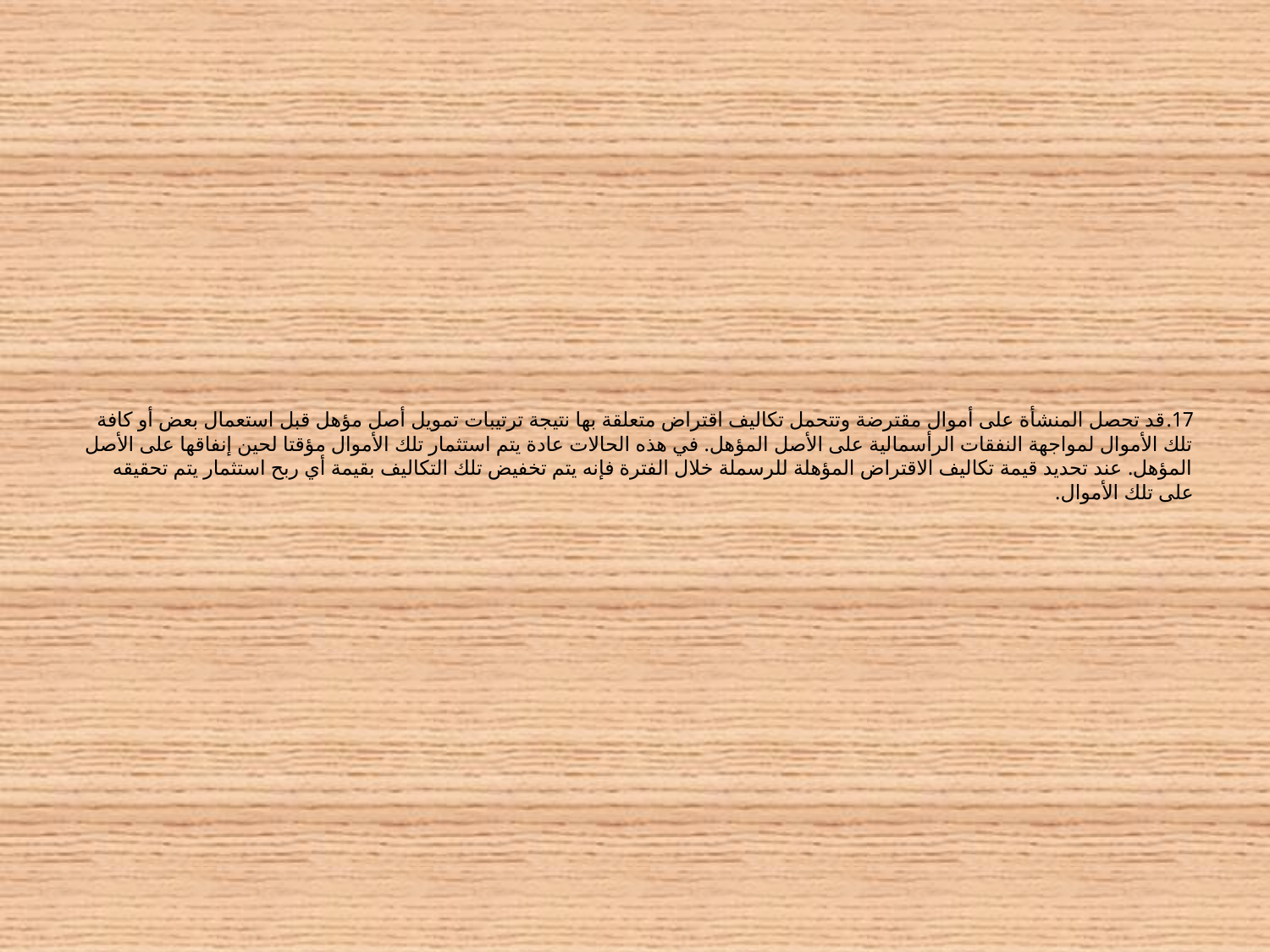

# 17.	قد تحصل المنشأة على أموال مقترضة وتتحمل تكاليف اقتراض متعلقة بها نتيجة ترتيبات تمويل أصل مؤهل قبل استعمال بعض أو كافة تلك الأموال لمواجهة النفقات الرأسمالية على الأصل المؤهل. في هذه الحالات عادة يتم استثمار تلك الأموال مؤقتا لحين إنفاقها على الأصل المؤهل. عند تحديد قيمة تكاليف الاقتراض المؤهلة للرسملة خلال الفترة فإنه يتم تخفيض تلك التكاليف بقيمة أي ربح استثمار يتم تحقيقه على تلك الأموال.